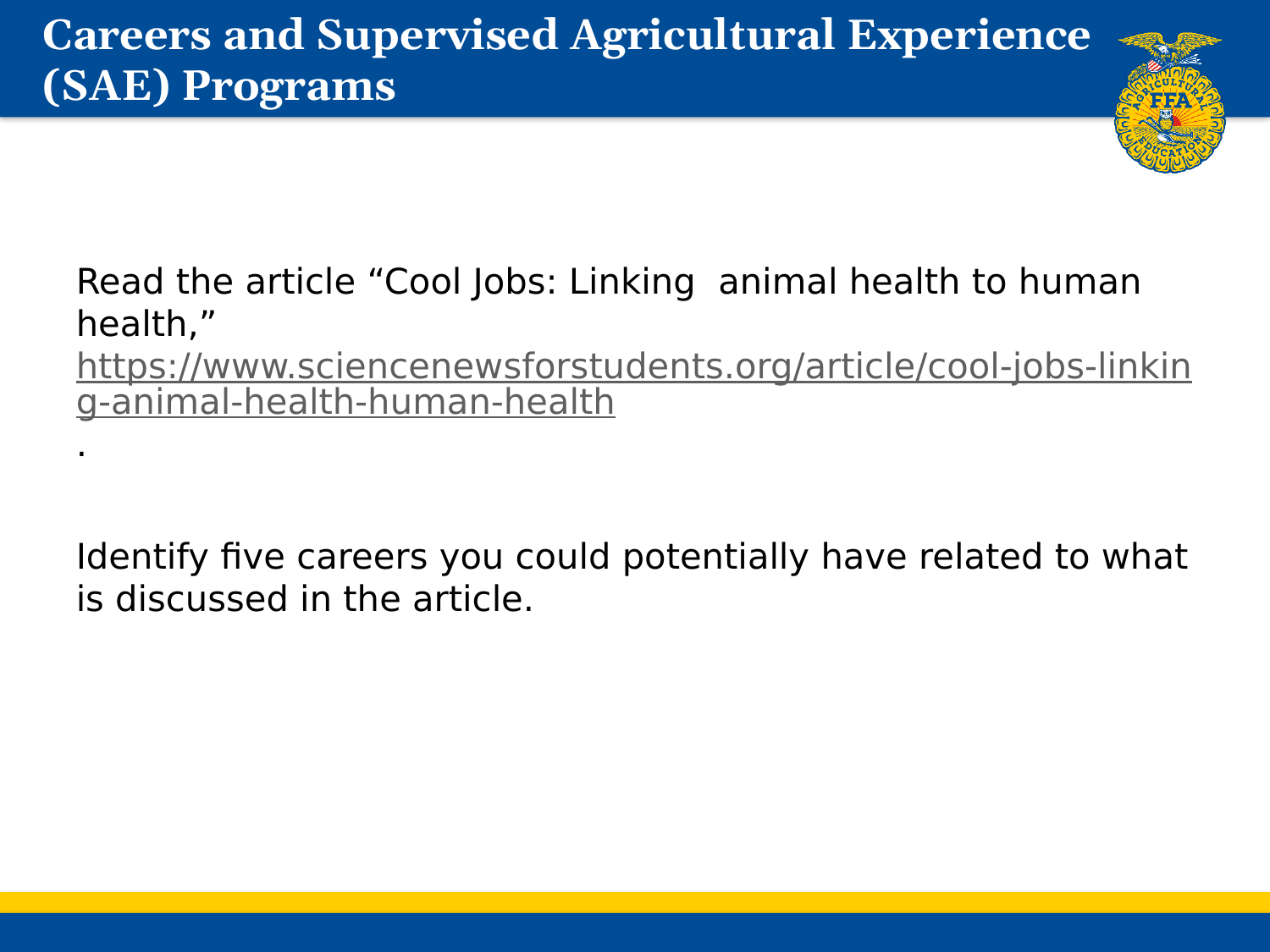

# Careers and Supervised Agricultural Experience (SAE) Programs
Read the article “Cool Jobs: Linking  animal health to human health,” https://www.sciencenewsforstudents.org/article/cool-jobs-linking-animal-health-human-health.

Identify five careers you could potentially have related to what is discussed in the article.